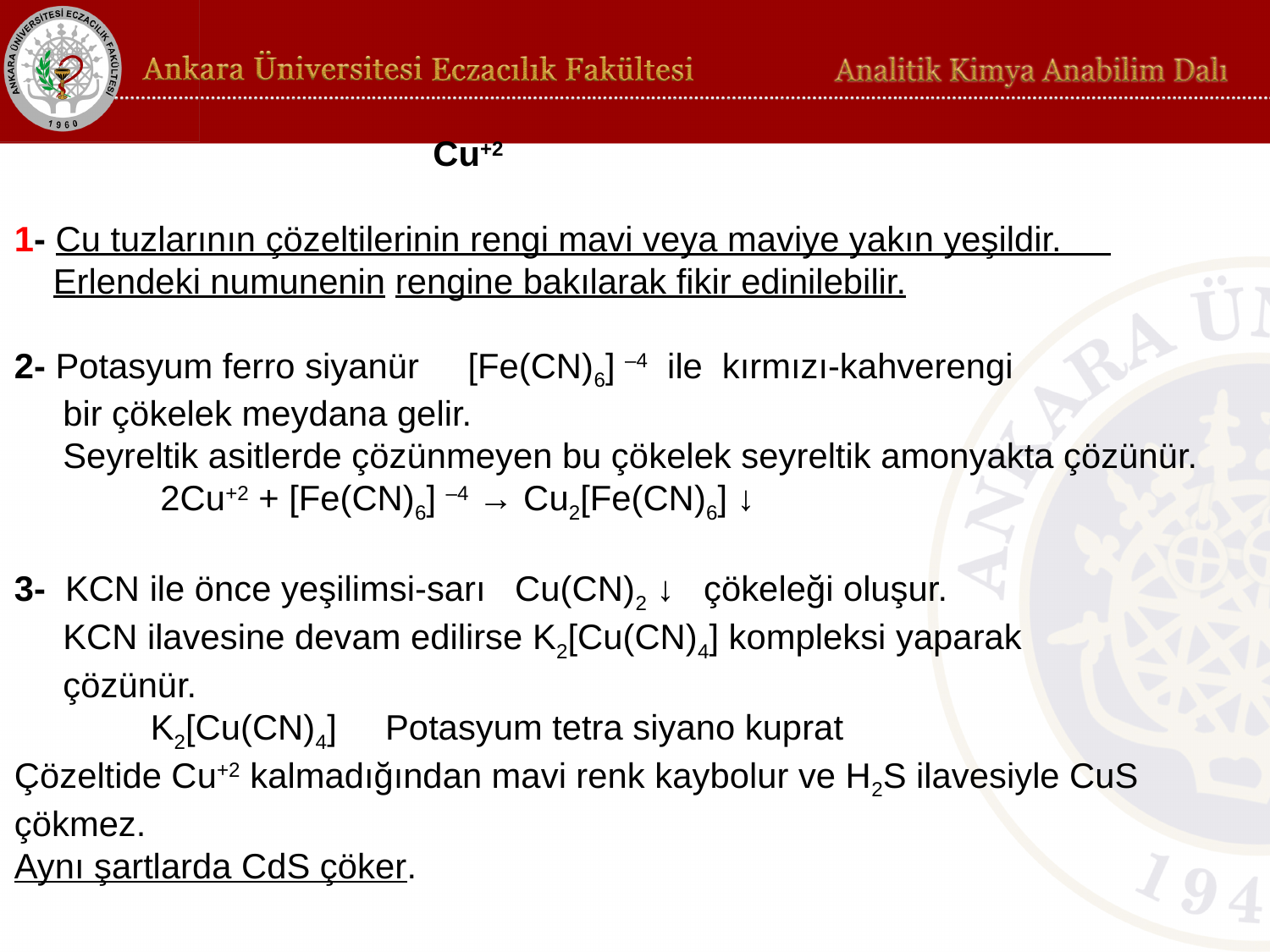

Cu+2

1- Cu tuzlarının çözeltilerinin rengi mavi veya maviye yakın yeşildir.
    Erlendeki numunenin rengine bakılarak fikir edinilebilir.

2- Potasyum ferro siyanür     [Fe(CN)6] –4  ile  kırmızı-kahverengi
     bir çökelek meydana gelir.
     Seyreltik asitlerde çözünmeyen bu çökelek seyreltik amonyakta çözünür.
               2Cu+2 + [Fe(CN)6] –4 → Cu2[Fe(CN)6] ↓

3-  KCN ile önce yeşilimsi-sarı   Cu(CN)2 ↓   çökeleği oluşur.
     KCN ilavesine devam edilirse K2[Cu(CN)4] kompleksi yaparak
     çözünür.
              K2[Cu(CN)4]     Potasyum tetra siyano kuprat
Çözeltide Cu+2 kalmadığından mavi renk kaybolur ve H2S ilavesiyle CuS çökmez.
Aynı şartlarda CdS çöker.